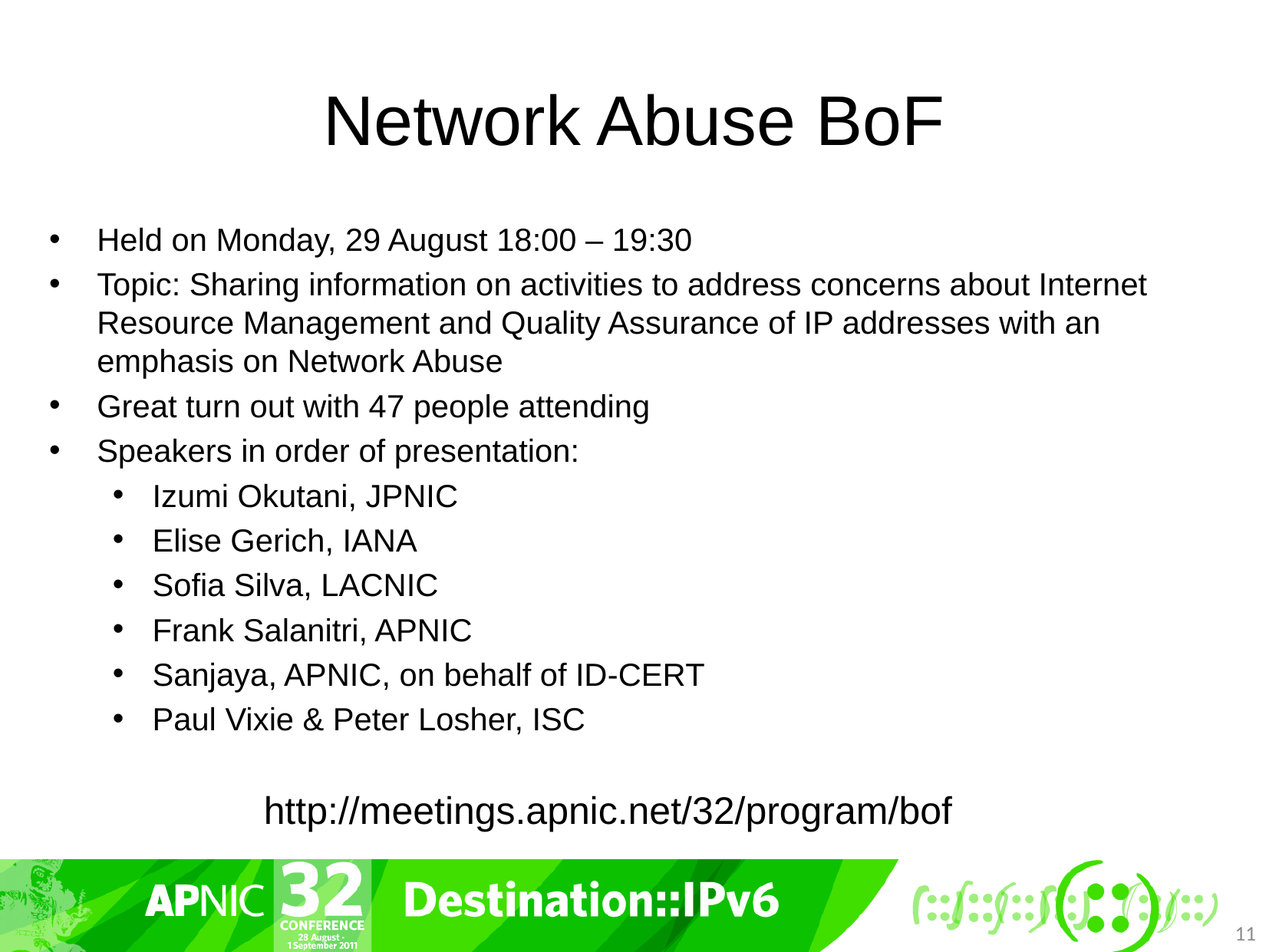

# Network Abuse BoF
Held on Monday, 29 August 18:00 – 19:30
Topic: Sharing information on activities to address concerns about Internet Resource Management and Quality Assurance of IP addresses with an emphasis on Network Abuse
Great turn out with 47 people attending
Speakers in order of presentation:
Izumi Okutani, JPNIC
Elise Gerich, IANA
Sofia Silva, LACNIC
Frank Salanitri, APNIC
Sanjaya, APNIC, on behalf of ID-CERT
Paul Vixie & Peter Losher, ISC

http://meetings.apnic.net/32/program/bof
11